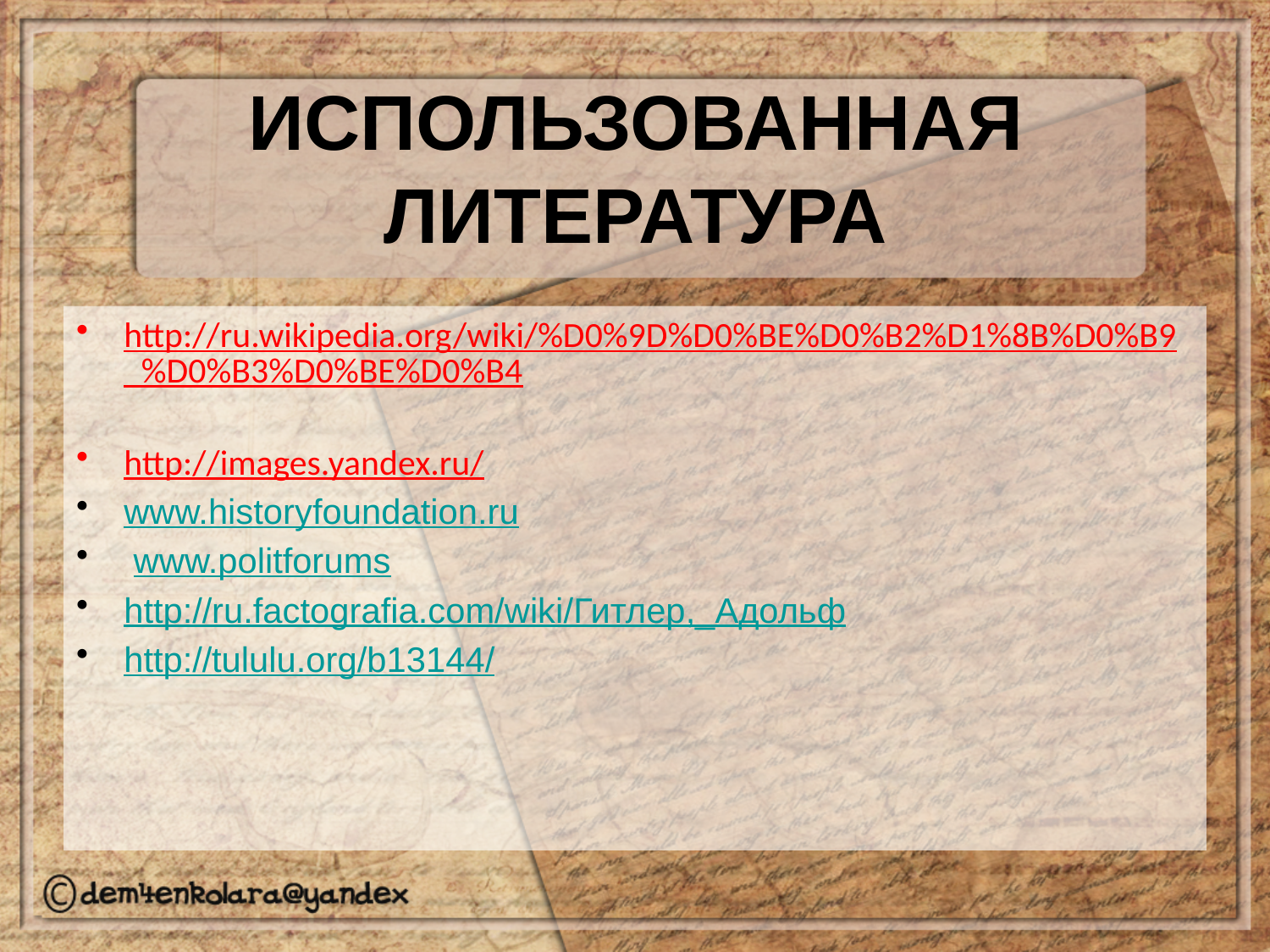

# Использованная литература
http://ru.wikipedia.org/wiki/%D0%9D%D0%BE%D0%B2%D1%8B%D0%B9_%D0%B3%D0%BE%D0%B4
http://images.yandex.ru/
www.historyfoundation.ru
 www.politforums
http://ru.factografia.com/wiki/Гитлер,_Адольф
http://tululu.org/b13144/